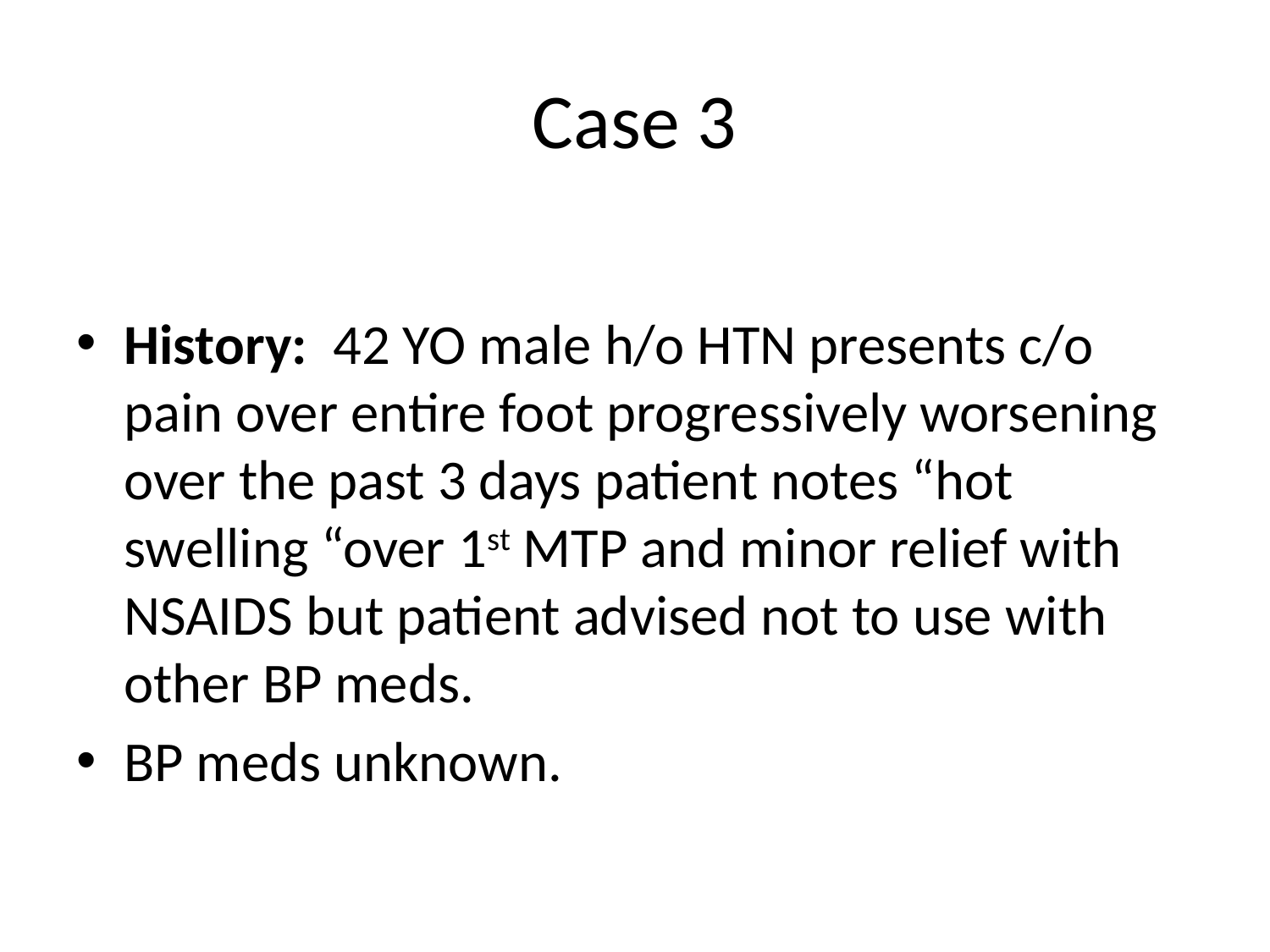

# Case 3

History:  42 YO male h/o HTN presents c/o pain over entire foot progressively worsening over the past 3 days patient notes “hot swelling “over 1st MTP and minor relief with NSAIDS but patient advised not to use with other BP meds.
BP meds unknown.